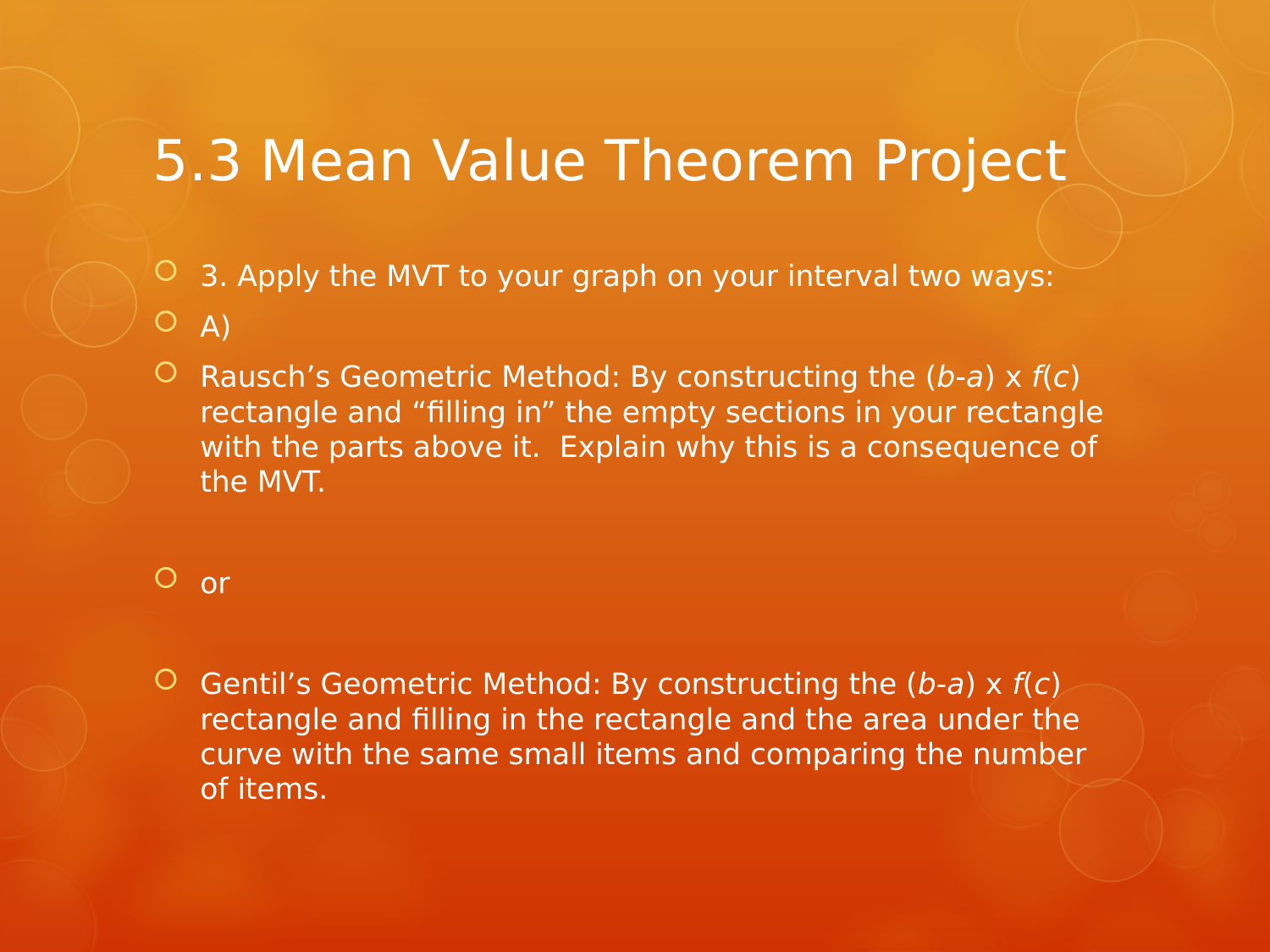

# 5.3 Mean Value Theorem Project
3. Apply the MVT to your graph on your interval two ways:
A)
Rausch’s Geometric Method: By constructing the (b-a) x f(c) rectangle and “filling in” the empty sections in your rectangle with the parts above it.  Explain why this is a consequence of the MVT.

or

Gentil’s Geometric Method: By constructing the (b-a) x f(c) rectangle and filling in the rectangle and the area under the curve with the same small items and comparing the number of items.